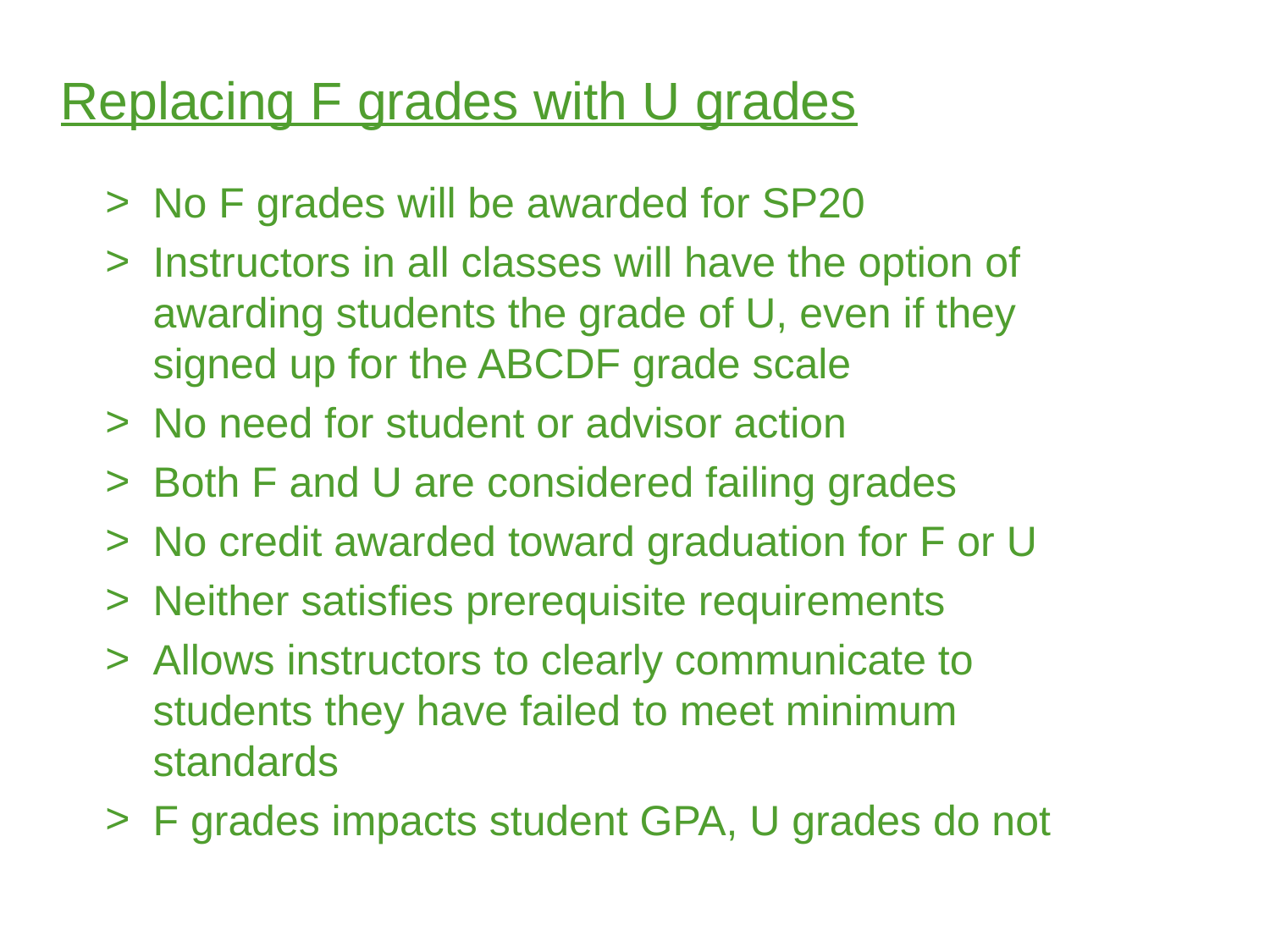

Replacing F grades with U grades
No F grades will be awarded for SP20
Instructors in all classes will have the option of awarding students the grade of U, even if they signed up for the ABCDF grade scale
No need for student or advisor action
Both F and U are considered failing grades
No credit awarded toward graduation for F or U
Neither satisfies prerequisite requirements
Allows instructors to clearly communicate to students they have failed to meet minimum standards
F grades impacts student GPA, U grades do not